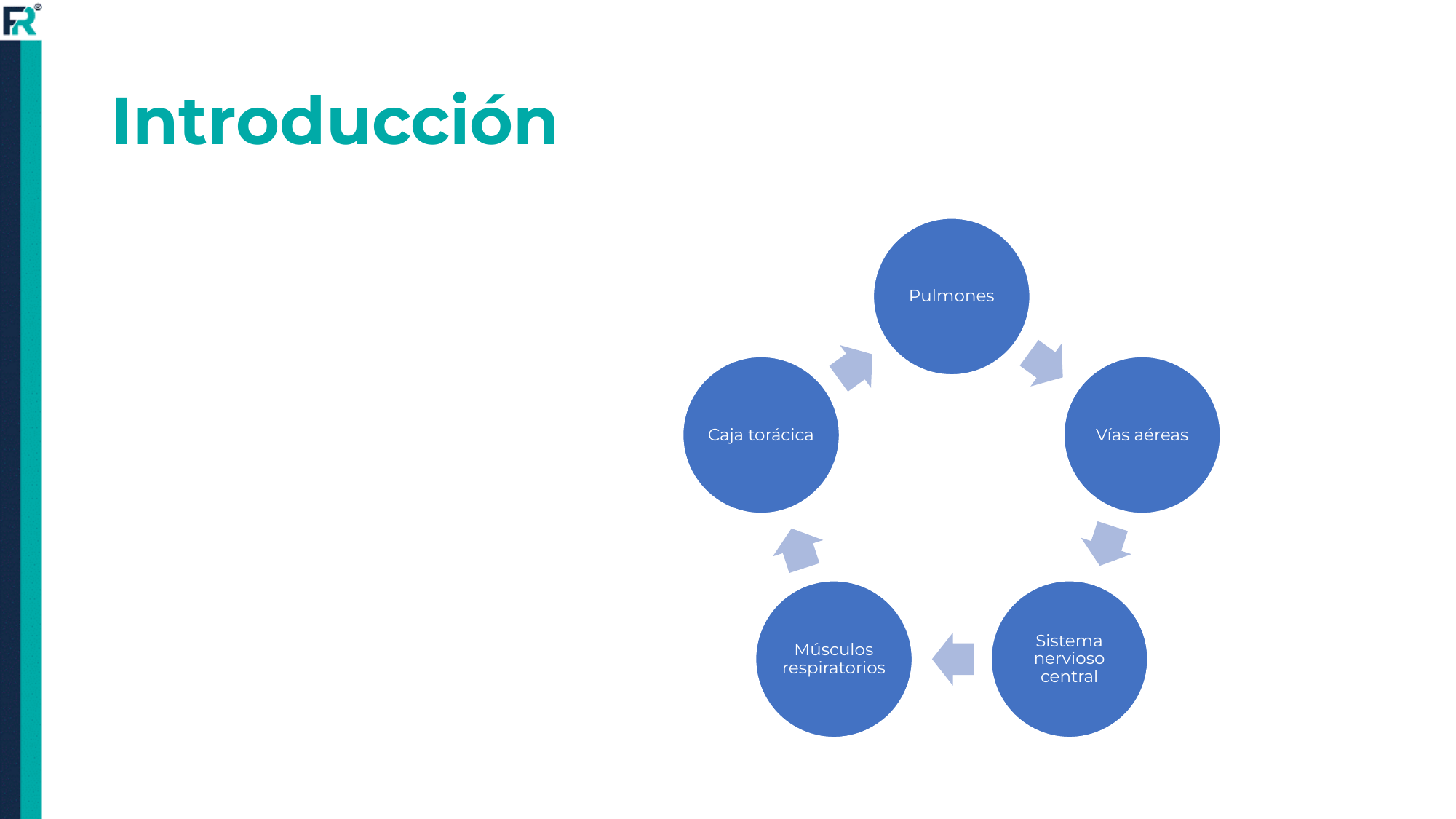

# Introducción

Pulmones

Caja torácica
Vías aéreas

Músculos respiratorios
Sistema nervioso central